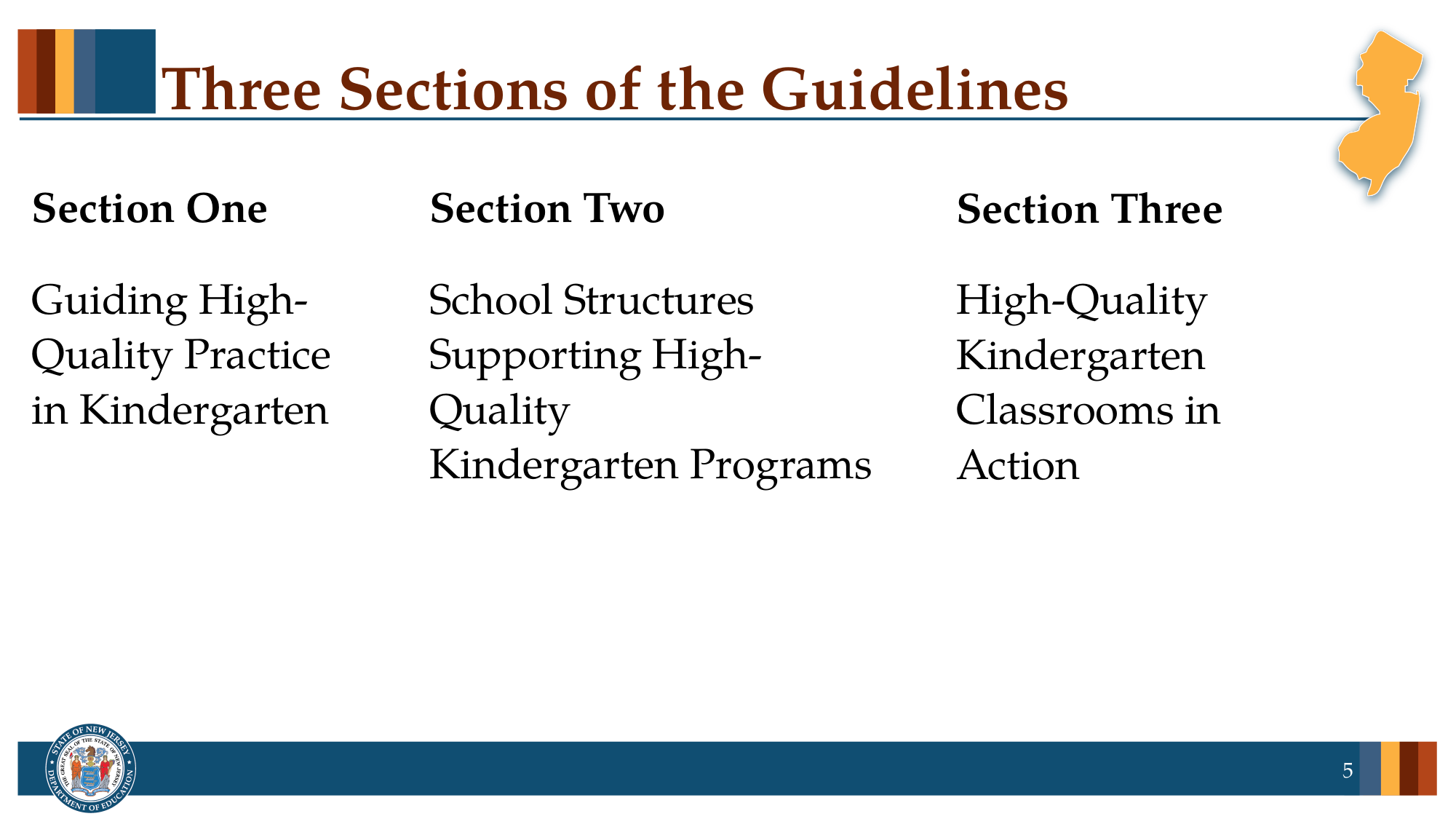

# Three Sections of the Guidelines
Section One
Guiding High-Quality Practice in Kindergarten

Section Two
School Structures Supporting High-Quality Kindergarten Programs
Section Three
High-Quality Kindergarten Classrooms in Action
5